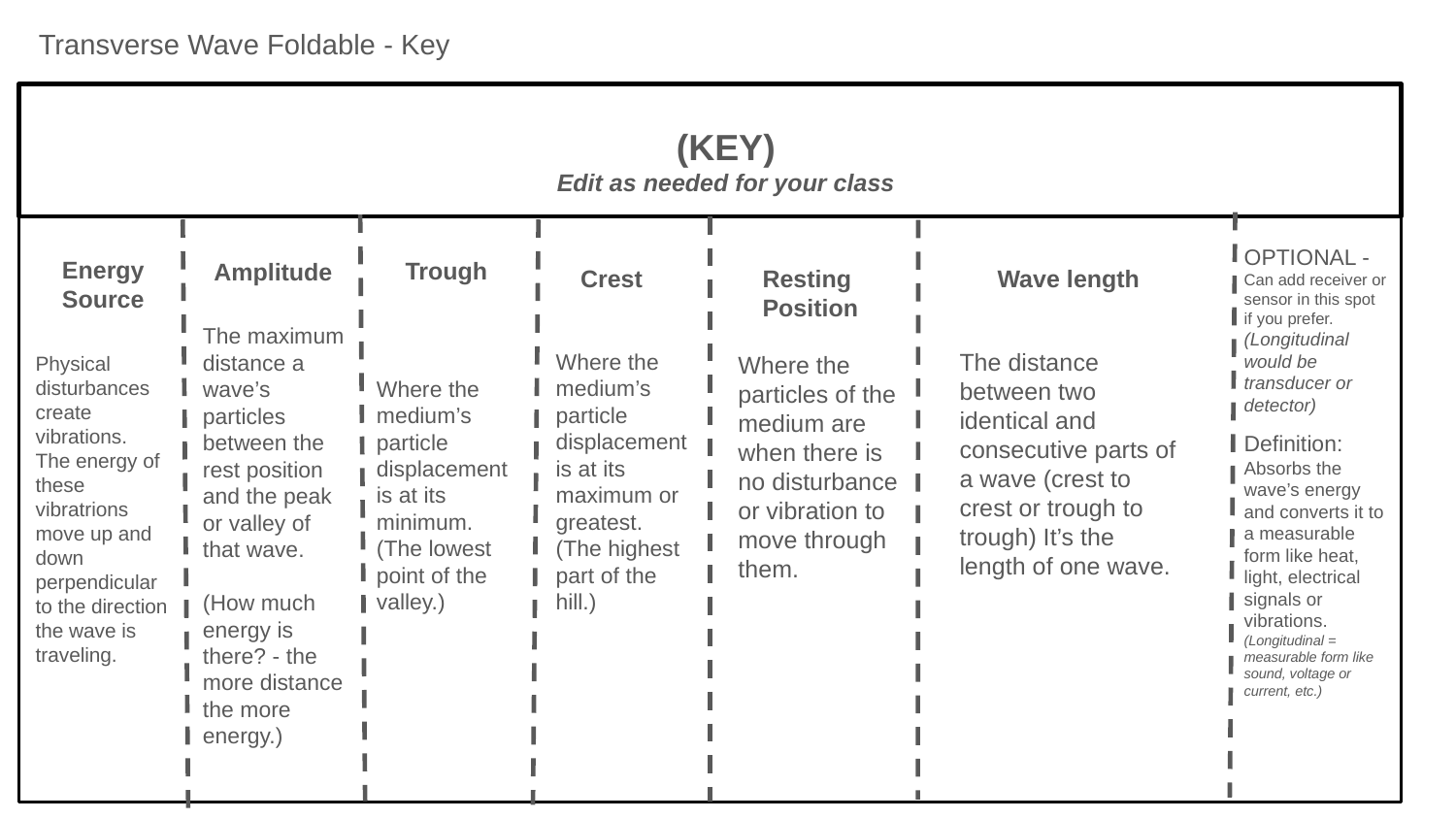

Transverse Wave Foldable - Key

(KEY)
Edit as needed for your class

OPTIONAL - Can add receiver or sensor in this spot if you prefer.  (Longitudinal would be transducer or detector)

Definition:
Absorbs the wave’s energy and converts it to a measurable form like heat, light, electrical signals or vibrations. (Longitudinal = measurable form like sound, voltage or current, etc.)
Energy Source
Trough
Amplitude
Crest
Wave length
Resting
Position
The maximum distance a wave’s particles between the rest position and the peak or valley of that wave.

(How much energy is there? - the more distance the more energy.)
The distance between two identical and consecutive parts of a wave (crest to crest or trough to trough) It’s the length of one wave.
Where the medium’s particle displacement is at its maximum or greatest.  (The highest part of the hill.)
Where the particles of the medium are when there is no disturbance or vibration to move through them.
Physical disturbances create vibrations.  The energy of these vibratrions move up and down perpendicular to the direction the wave is traveling.
Where the medium’s particle displacement is at its minimum.  (The lowest point of the valley.)